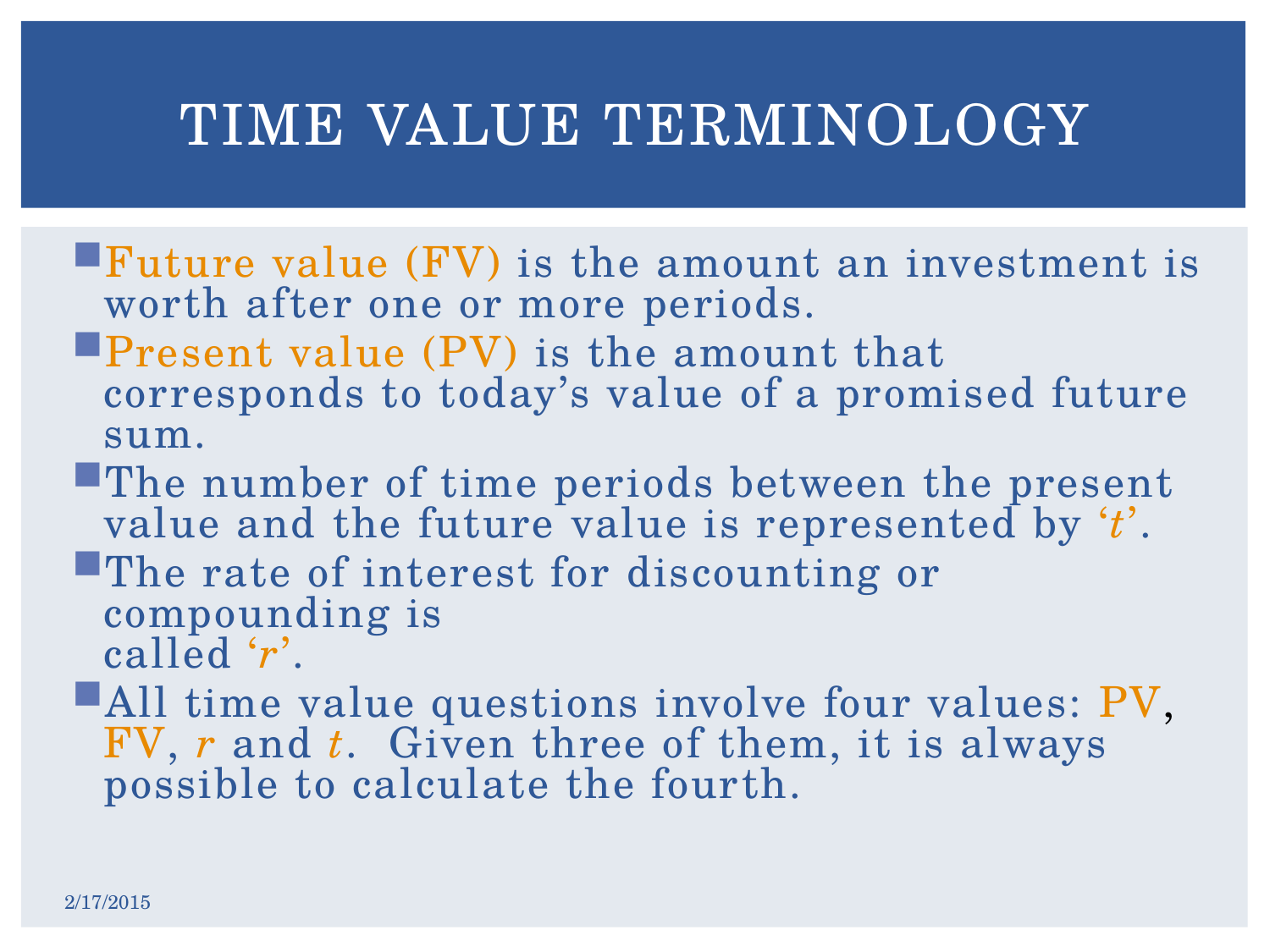

# Time Value Terminology
Future value (FV) is the amount an investment is worth after one or more periods.
Present value (PV) is the amount that corresponds to today’s value of a promised future sum.
The number of time periods between the present value and the future value is represented by ‘t’.
The rate of interest for discounting or compounding is
called ‘r’.
All time value questions involve four values: PV, FV, r and t.  Given three of them, it is always possible to calculate the fourth.

2/17/2015